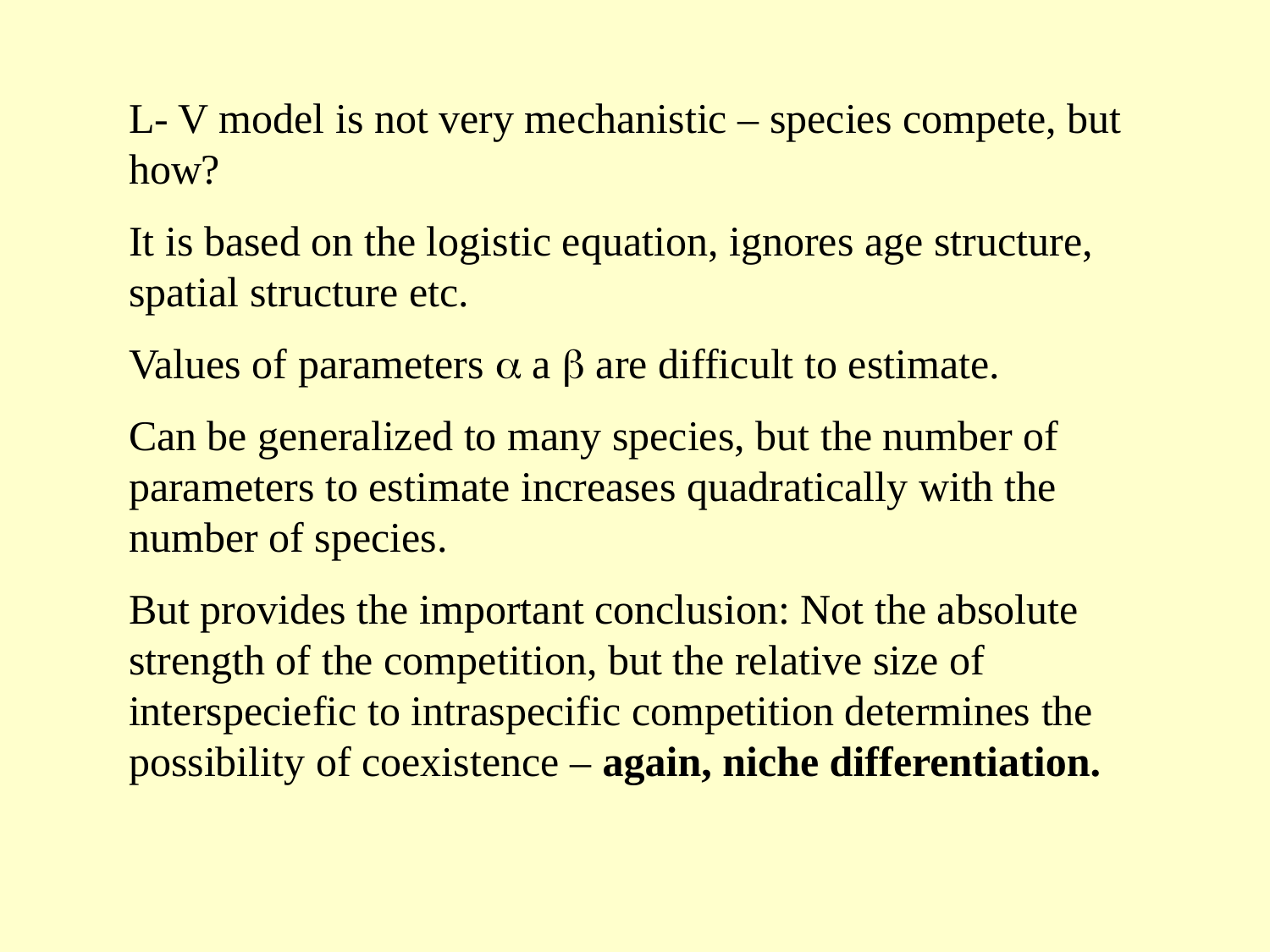

L- V model is not very mechanistic – species compete, but  how?
It is based on the logistic equation, ignores age structure, spatial structure etc.
Values of parameters α a β are difficult to estimate.
Can be generalized to many species, but the number of parameters to estimate increases quadratically with the number of species.
But provides the important conclusion: Not the absolute strength of the competition, but the relative size of interspeciefic to intraspecific competition determines the possibility of coexistence – again, niche differentiation.